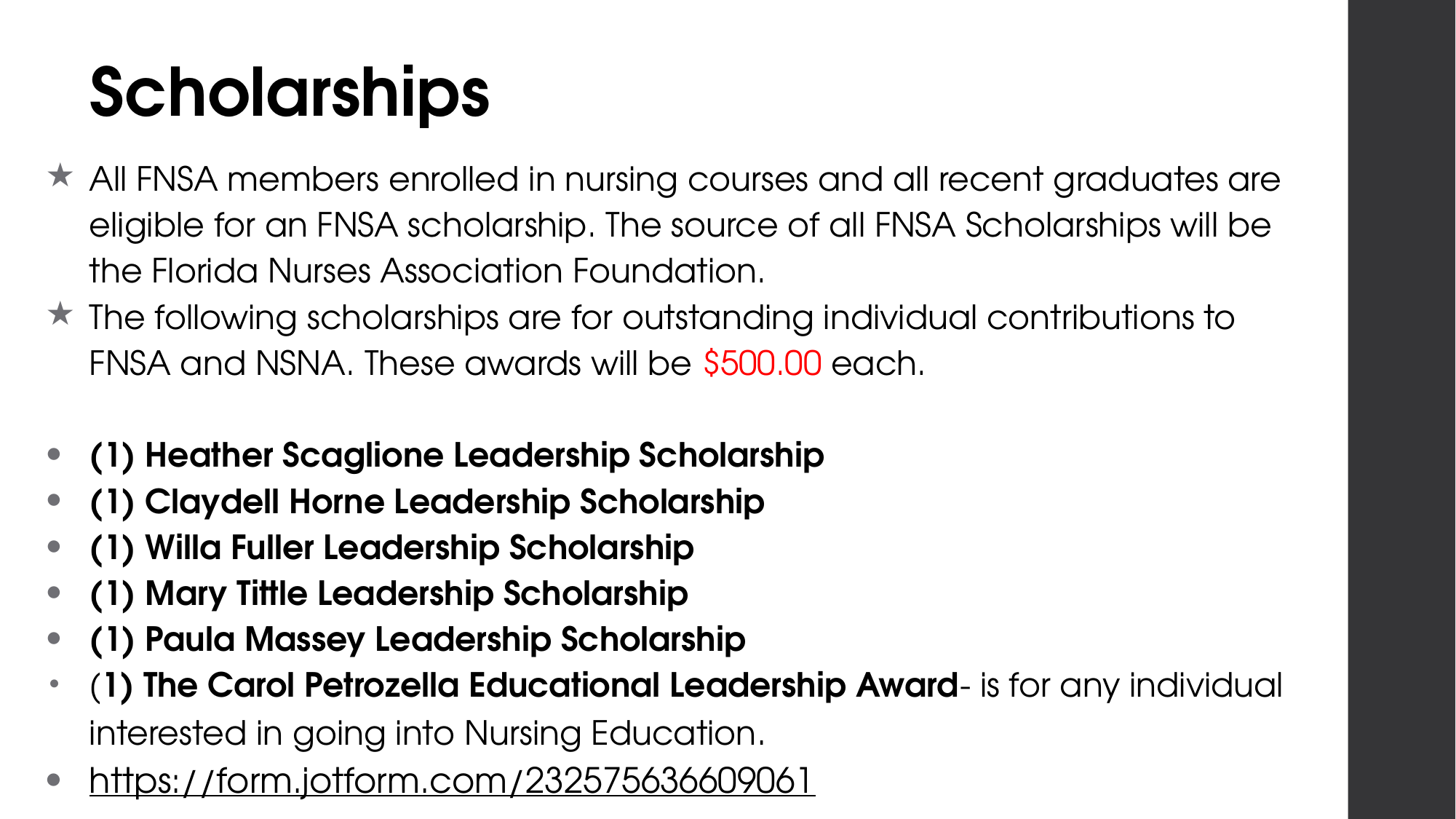

# Scholarships
All FNSA members enrolled in nursing courses and all recent graduates are eligible for an FNSA scholarship. The source of all FNSA Scholarships will be the Florida Nurses Association Foundation.
The following scholarships are for outstanding individual contributions to FNSA and NSNA. These awards will be $500.00 each.

(1) Heather Scaglione Leadership Scholarship
(1) Claydell Horne Leadership Scholarship
(1) Willa Fuller Leadership Scholarship
(1) Mary Tittle Leadership Scholarship
(1) Paula Massey Leadership Scholarship
(1) The Carol Petrozella Educational Leadership Award- is for any individual interested in going into Nursing Education.
https://form.jotform.com/232575636609061